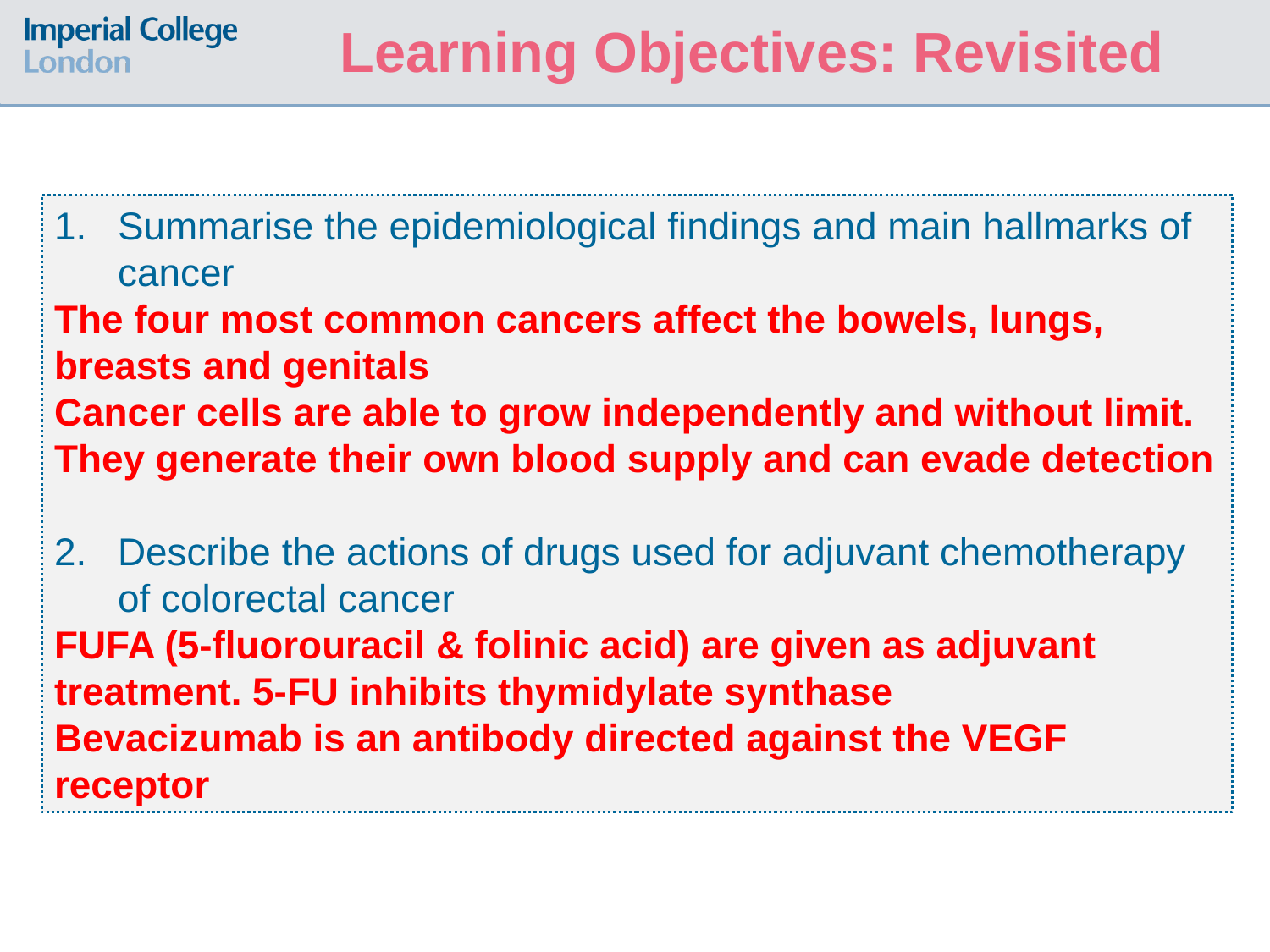

Learning Objectives: Revisited
Summarise the epidemiological findings and main hallmarks of cancer
The four most common cancers affect the bowels, lungs, breasts and genitals
Cancer cells are able to grow independently and without limit. They generate their own blood supply and can evade detection

Describe the actions of drugs used for adjuvant chemotherapy of colorectal cancer
FUFA (5-fluorouracil & folinic acid) are given as adjuvant treatment. 5-FU inhibits thymidylate synthase
Bevacizumab is an antibody directed against the VEGF receptor